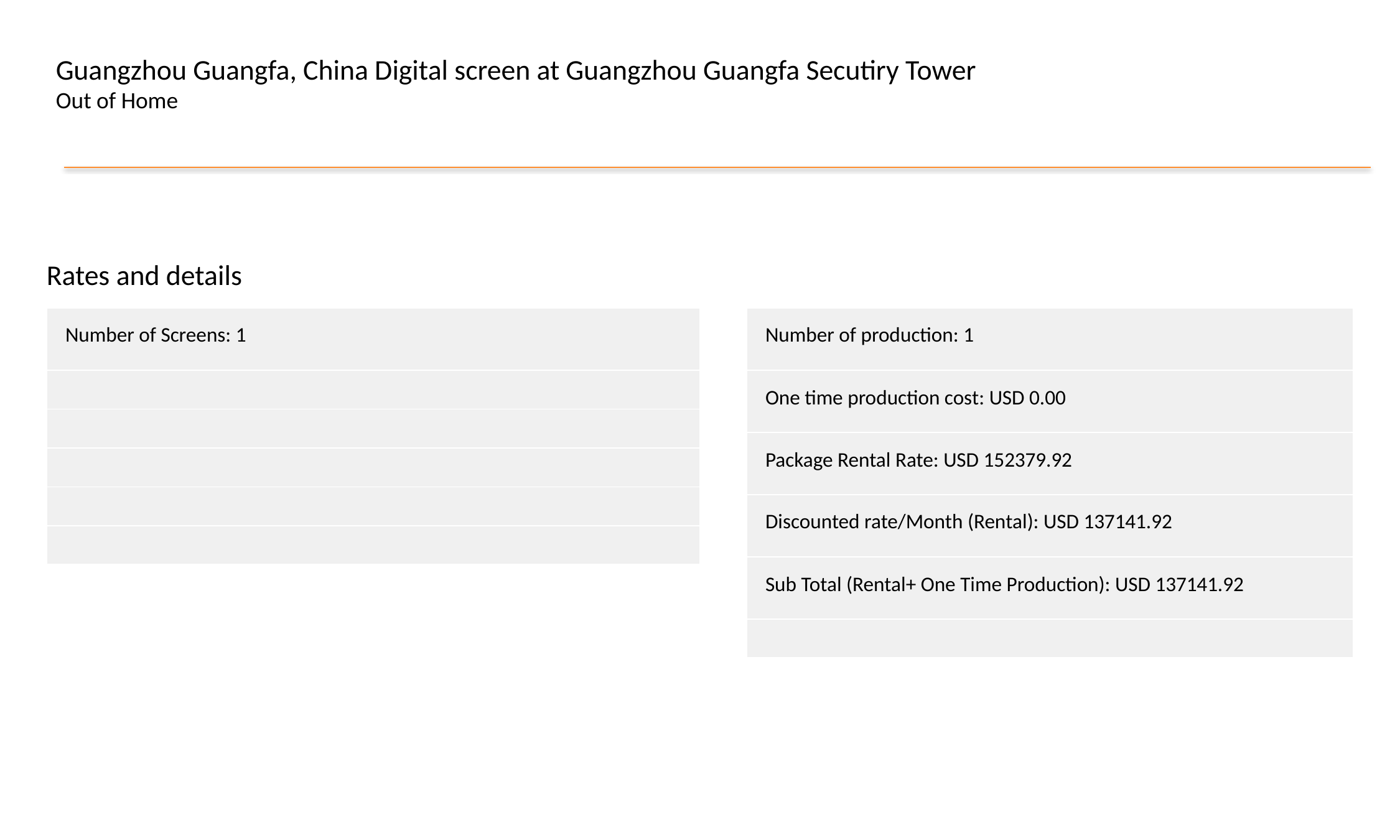

Guangzhou Guangfa, China Digital screen at Guangzhou Guangfa Secutiry Tower
Out of Home

Rates and details
| Number of Screens: 1 |
| --- |
|  |
|  |
|  |
|  |
|  |
| Number of production: 1 |
| --- |
| One time production cost: USD 0.00 |
| Package Rental Rate: USD 152379.92 |
| Discounted rate/Month (Rental): USD 137141.92 |
| Sub Total (Rental+ One Time Production): USD 137141.92 |
|  |
#